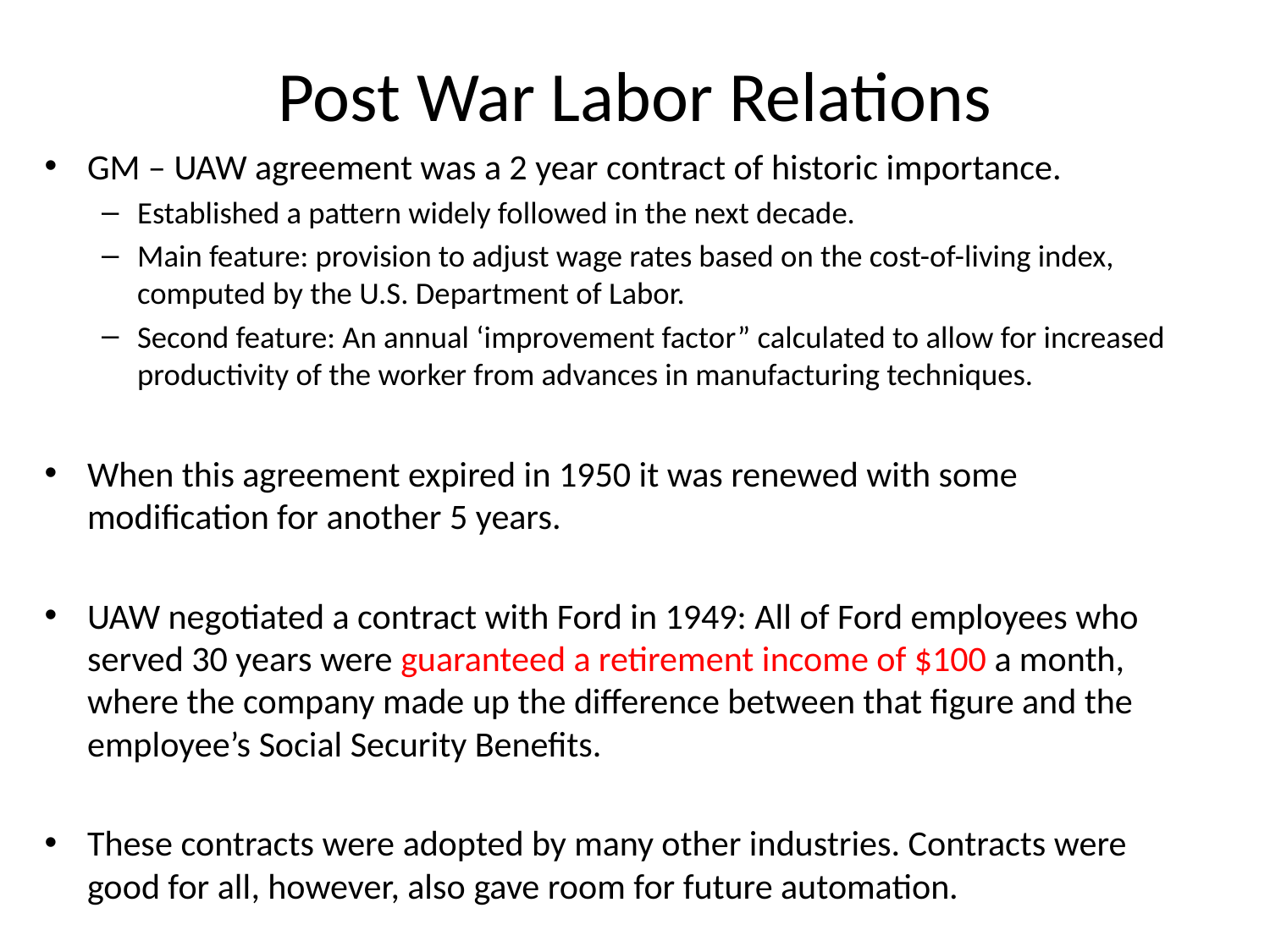

# Post War Labor Relations
GM – UAW agreement was a 2 year contract of historic importance.
Established a pattern widely followed in the next decade.
Main feature: provision to adjust wage rates based on the cost-of-living index, computed by the U.S. Department of Labor.
Second feature: An annual ‘improvement factor” calculated to allow for increased productivity of the worker from advances in manufacturing techniques.

When this agreement expired in 1950 it was renewed with some modification for another 5 years.

UAW negotiated a contract with Ford in 1949: All of Ford employees who served 30 years were guaranteed a retirement income of $100 a month, where the company made up the difference between that figure and the employee’s Social Security Benefits.

These contracts were adopted by many other industries. Contracts were good for all, however, also gave room for future automation.